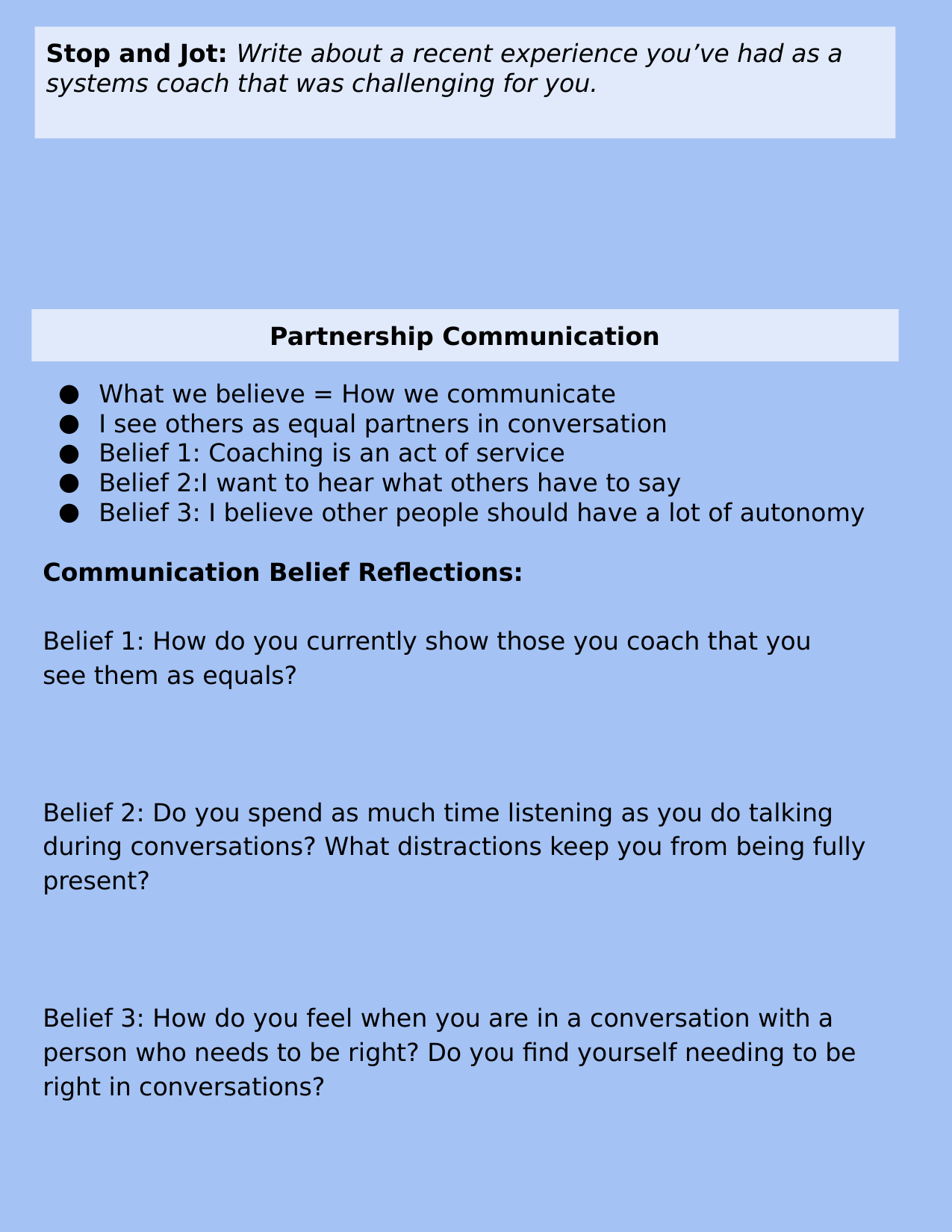

Stop and Jot: Write about a recent experience you’ve had as a systems coach that was challenging for you.

Partnership Communication
What we believe = How we communicate
I see others as equal partners in conversation
Belief 1: Coaching is an act of service
Belief 2:I want to hear what others have to say
Belief 3: I believe other people should have a lot of autonomy

Communication Belief Reflections:

Belief 1: How do you currently show those you coach that you
see them as equals?

Belief 2: Do you spend as much time listening as you do talking during conversations? What distractions keep you from being fully present?

Belief 3: How do you feel when you are in a conversation with a person who needs to be right? Do you find yourself needing to be right in conversations?